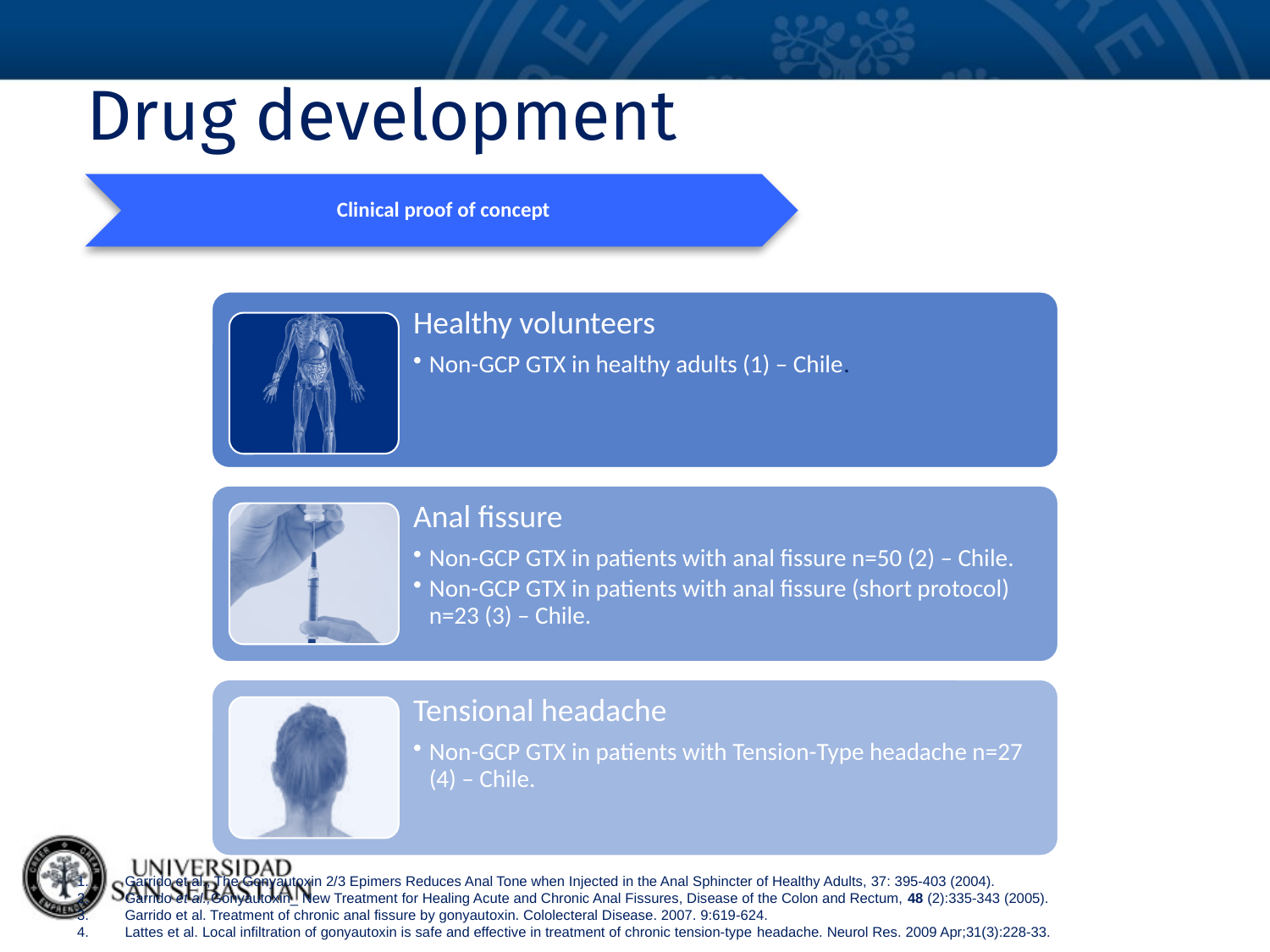

Drug development

Clinical proof of concept
Healthy volunteers
Non-GCP GTX in healthy adults (1) – Chile.
Anal fissure
Non-GCP GTX in patients with anal fissure n=50 (2) – Chile.
Non-GCP GTX in patients with anal fissure (short protocol) n=23 (3) – Chile.
Tensional headache
Non-GCP GTX in patients with Tension-Type headache n=27 (4) – Chile.

Garrido et al., The Gonyautoxin 2/3 Epimers Reduces Anal Tone when Injected in the Anal Sphincter of Healthy Adults, 37: 395-403 (2004).
Garrido et al.,Gonyautoxin_ New Treatment for Healing Acute and Chronic Anal Fissures, Disease of the Colon and Rectum, 48 (2):335-343 (2005).
Garrido et al. Treatment of chronic anal fissure by gonyautoxin. Cololecteral Disease. 2007. 9:619-624.
Lattes et al. Local infiltration of gonyautoxin is safe and effective in treatment of chronic tension-type headache. Neurol Res. 2009 Apr;31(3):228-33.